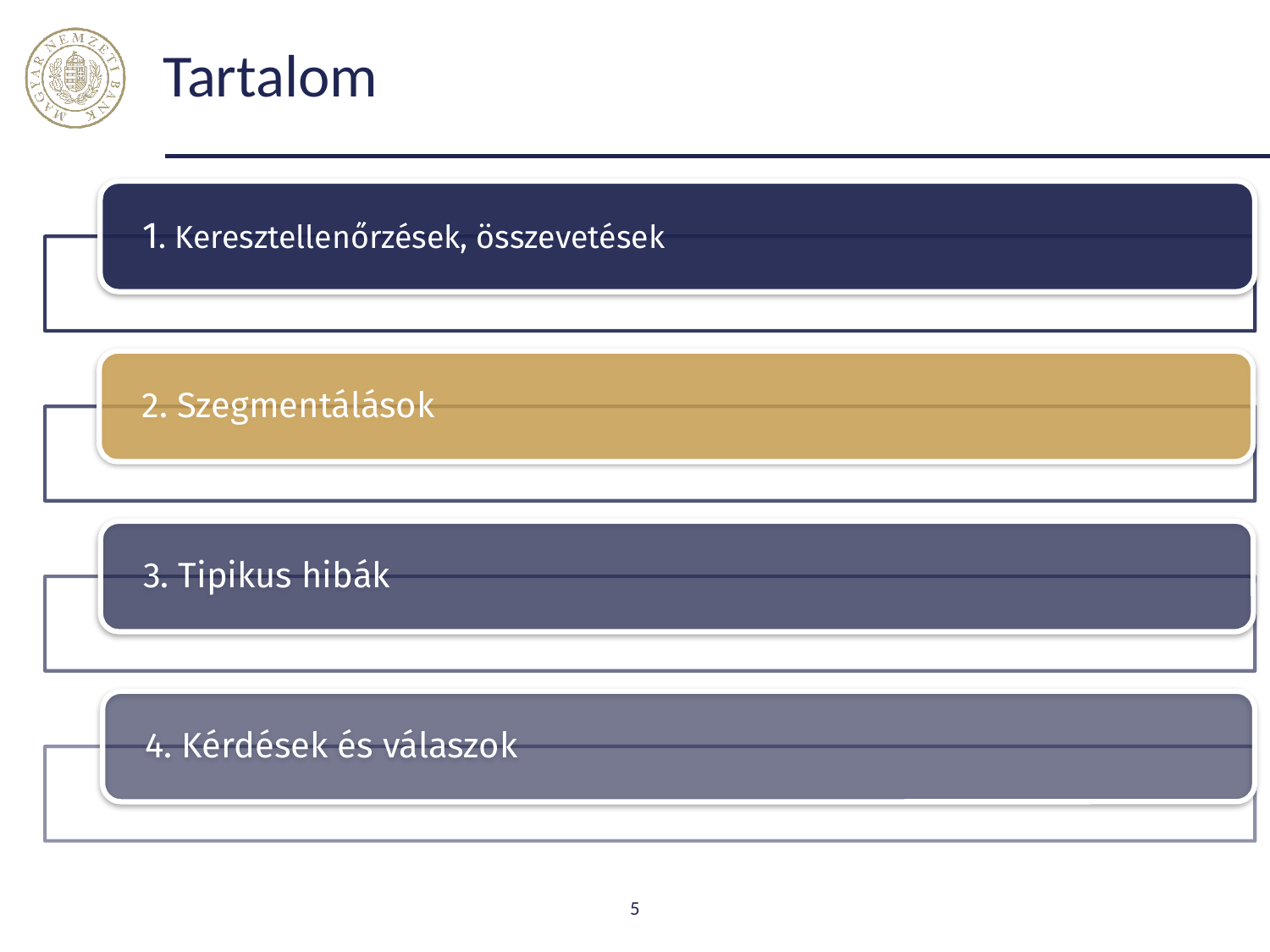

# Tartalom
1. Keresztellenőrzések, összevetések
2. Szegmentálások
3. Tipikus hibák
4. Kérdések és válaszok
5